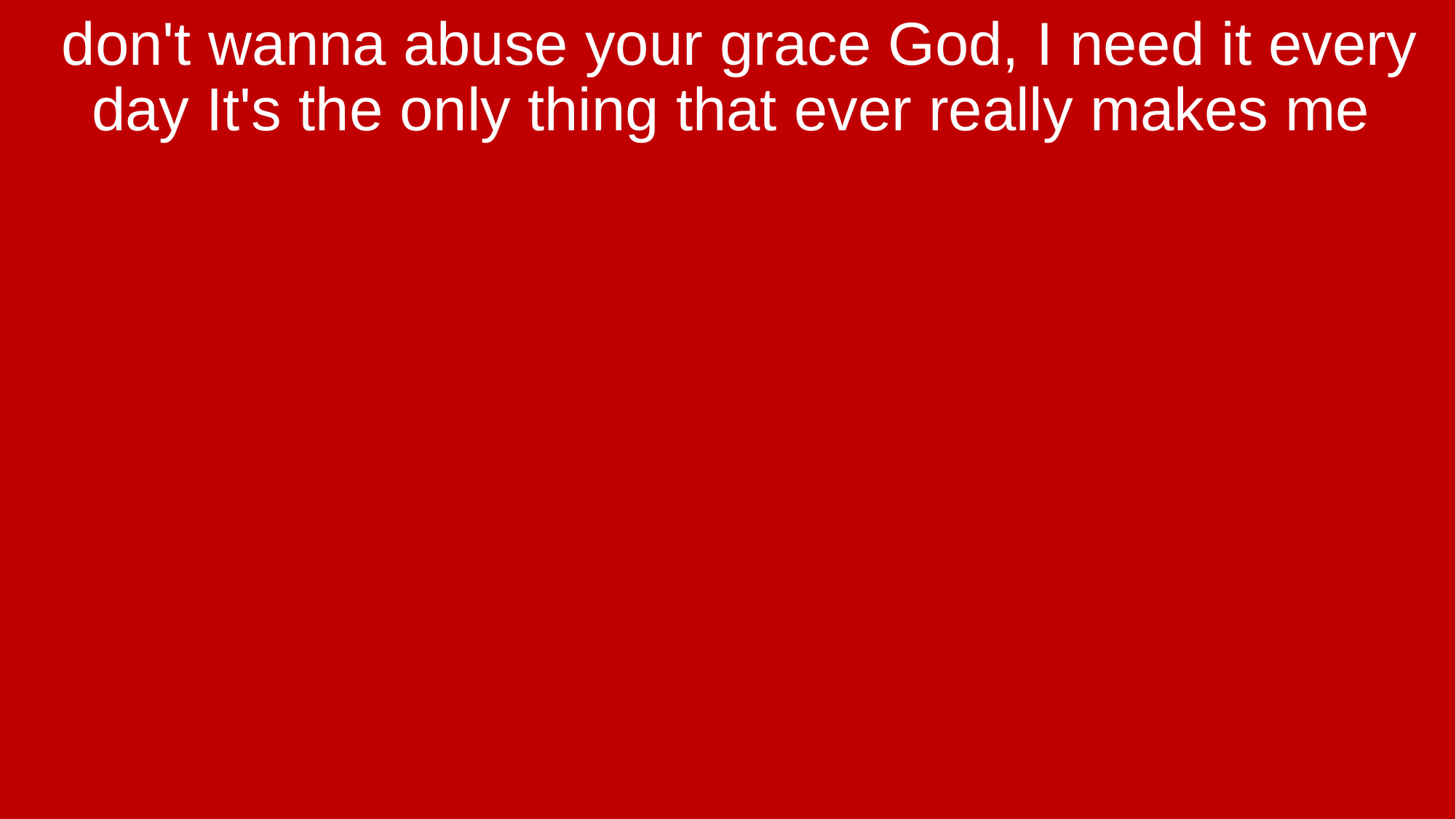

don't wanna abuse your grace God, I need it every day It's the only thing that ever really makes me